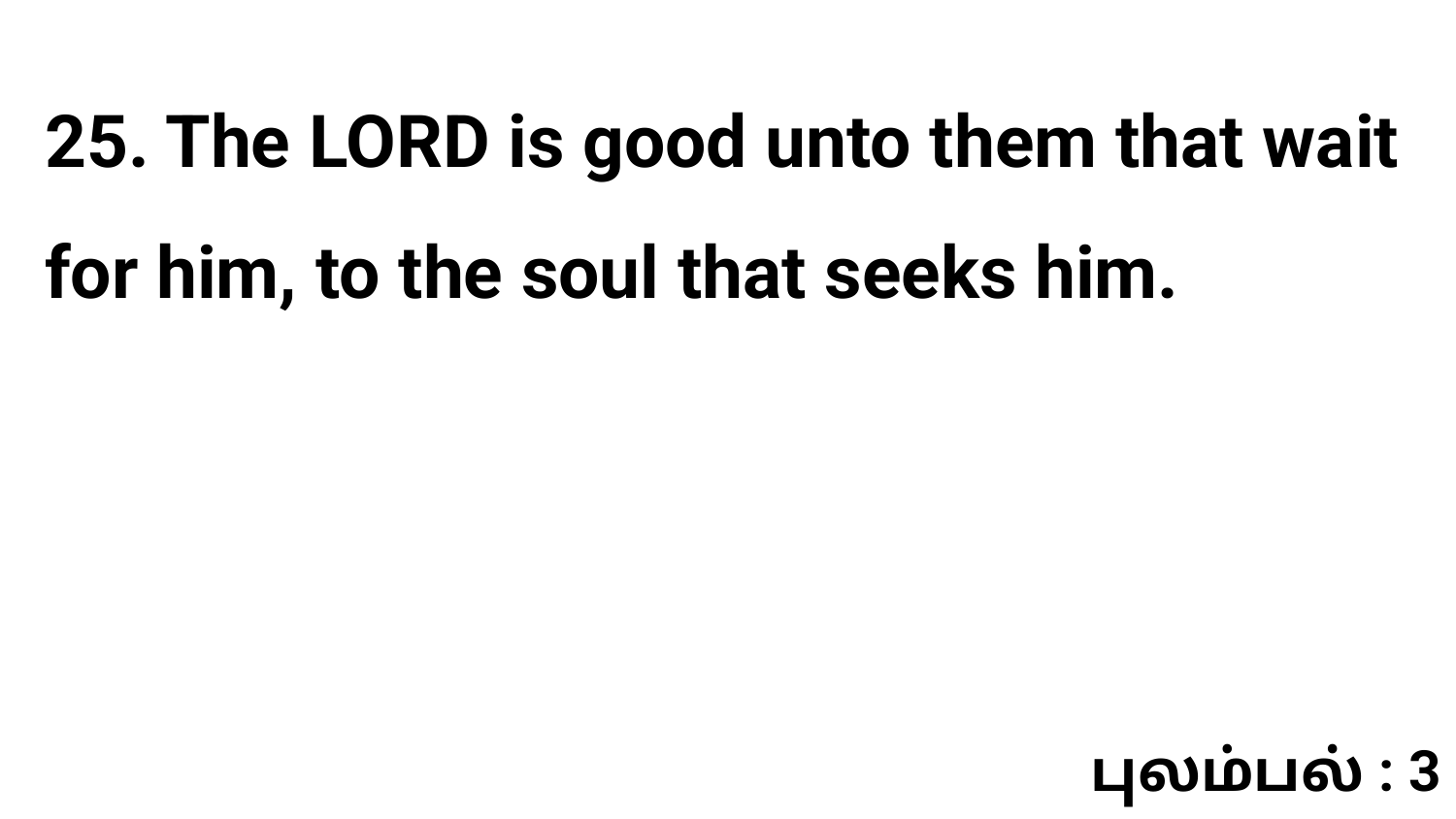

25. The LORD is good unto them that wait for him, to the soul that seeks him.
புலம்பல் : 3